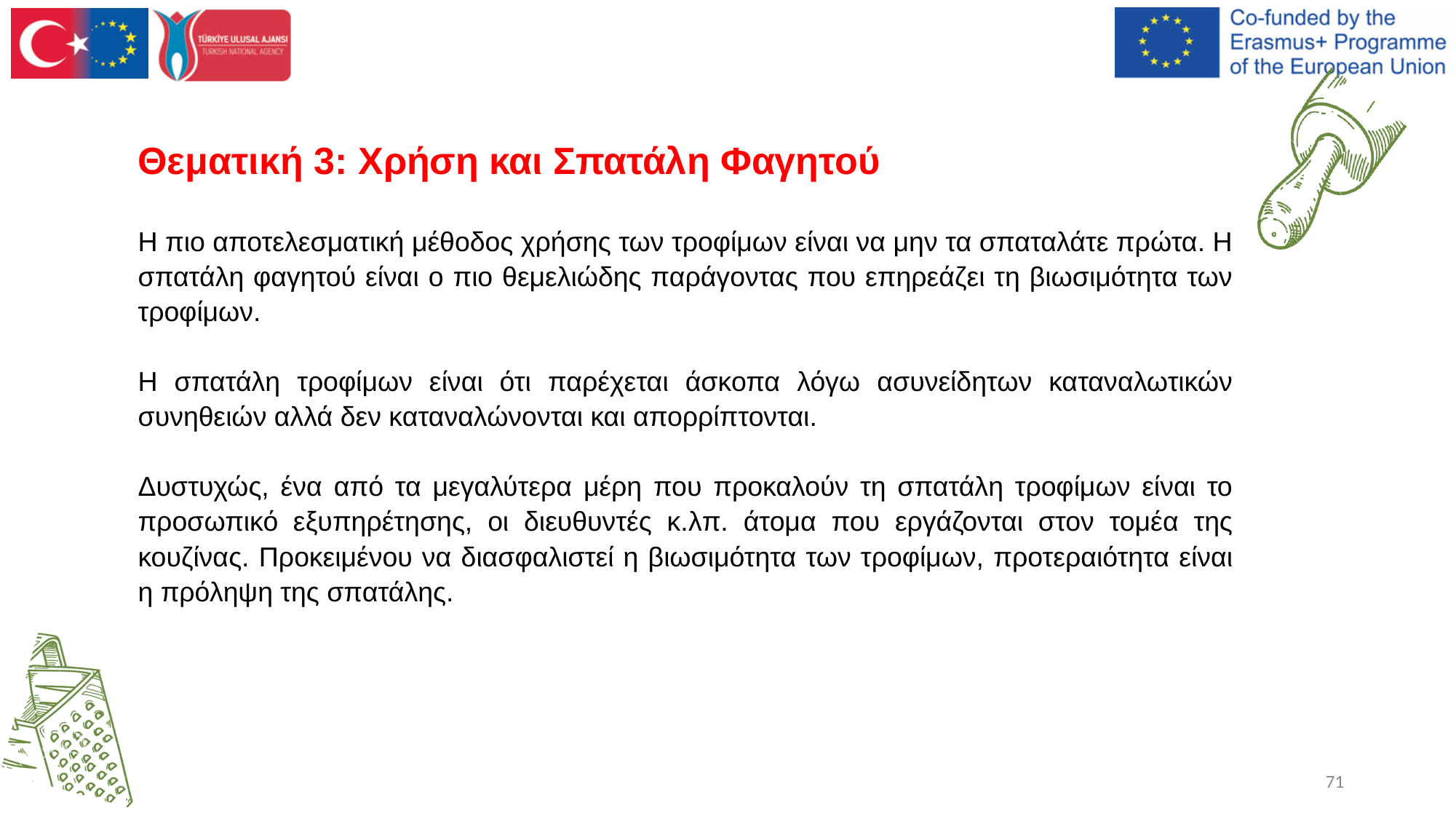

# Θεματική 3: Χρήση και Σπατάλη Φαγητού
Η πιο αποτελεσματική μέθοδος χρήσης των τροφίμων είναι να μην τα σπαταλάτε πρώτα. Η σπατάλη φαγητού είναι ο πιο θεμελιώδης παράγοντας που επηρεάζει τη βιωσιμότητα των τροφίμων.

Η σπατάλη τροφίμων είναι ότι παρέχεται άσκοπα λόγω ασυνείδητων καταναλωτικών συνηθειών αλλά δεν καταναλώνονται και απορρίπτονται.

Δυστυχώς, ένα από τα μεγαλύτερα μέρη που προκαλούν τη σπατάλη τροφίμων είναι το προσωπικό εξυπηρέτησης, οι διευθυντές κ.λπ. άτομα που εργάζονται στον τομέα της κουζίνας. Προκειμένου να διασφαλιστεί η βιωσιμότητα των τροφίμων, προτεραιότητα είναι η πρόληψη της σπατάλης.
71